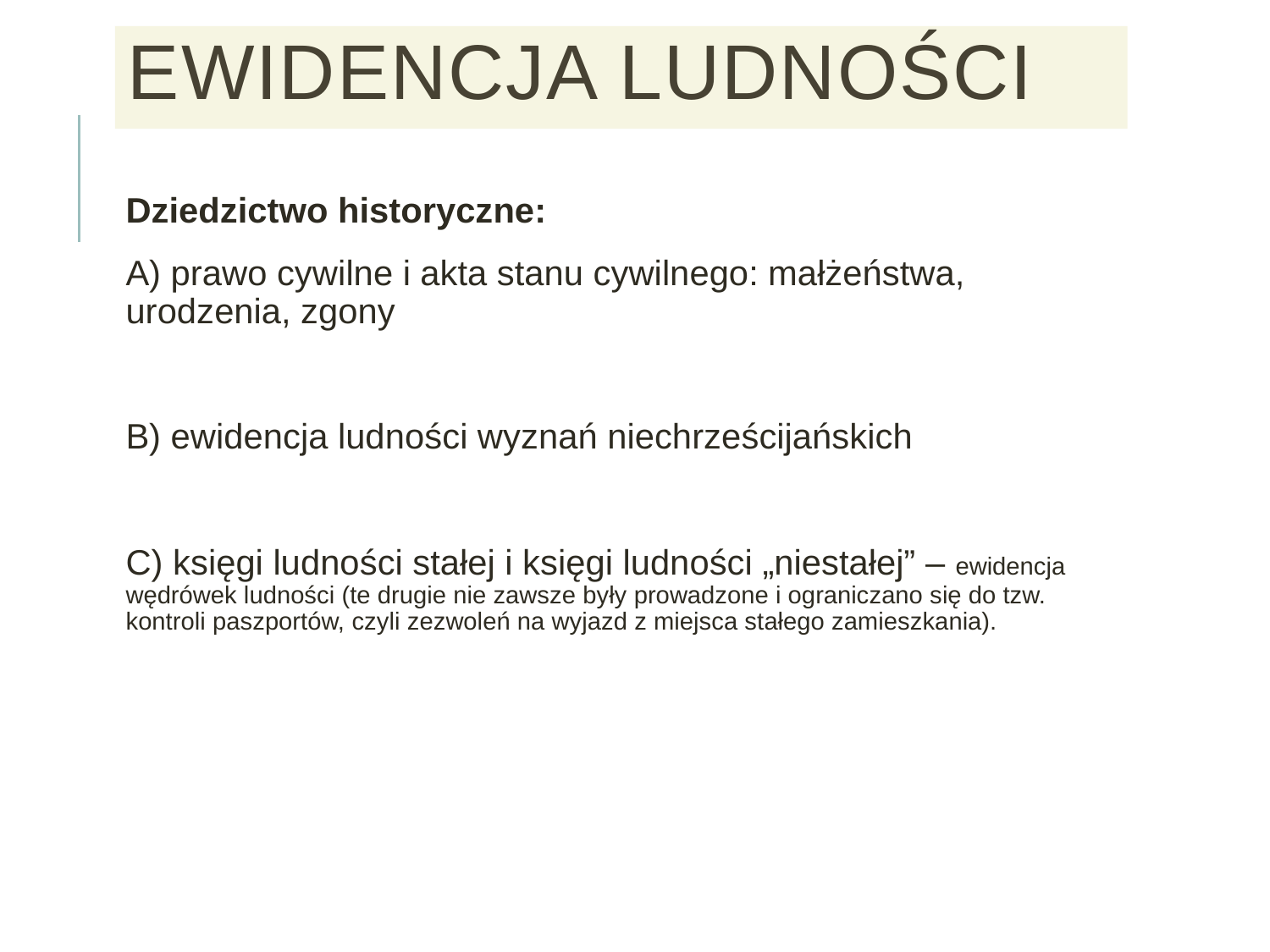

# Ewidencja ludności
Dziedzictwo historyczne:
A) prawo cywilne i akta stanu cywilnego: małżeństwa, urodzenia, zgony

B) ewidencja ludności wyznań niechrześcijańskich

C) księgi ludności stałej i księgi ludności „niestałej” – ewidencja wędrówek ludności (te drugie nie zawsze były prowadzone i ograniczano się do tzw. kontroli paszportów, czyli zezwoleń na wyjazd z miejsca stałego zamieszkania).